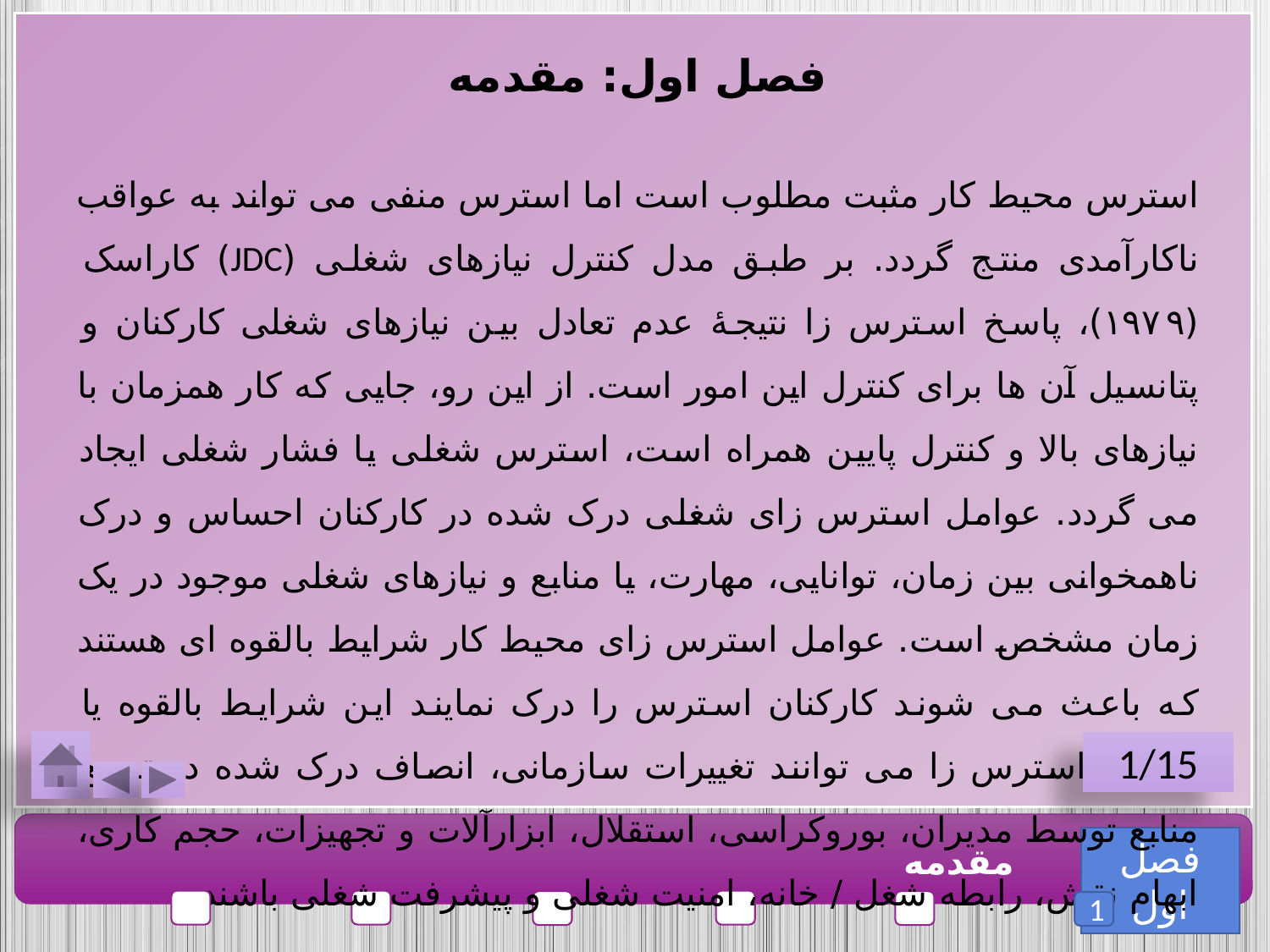

فصل اول: مقدمه

استرس محیط کار مثبت مطلوب است اما استرس منفی می تواند به عواقب ناکارآمدی منتج گردد. بر طبق مدل کنترل نیازهای شغلی (JDC) کاراسک (۱۹۷۹)، پاسخ استرس زا نتیجۀ عدم تعادل بین نیازهای شغلی کارکنان و پتانسیل آن ها برای کنترل این امور است. از این رو، جایی که کار همزمان با نیازهای بالا و کنترل پایین همراه است، استرس شغلی یا فشار شغلی ایجاد می گردد. عوامل استرس زای شغلی درک شده در کارکنان احساس و درک ناهمخوانی بین زمان، توانایی، مهارت، یا منابع و نیازهای شغلی موجود در یک زمان مشخص است. عوامل استرس زای محیط کار شرایط بالقوه ای هستند که باعث می شوند کارکنان استرس را درک نمایند این شرایط بالقوه یا عوامل استرس زا می توانند تغییرات سازمانی، انصاف درک شده در توزیع منابع توسط مدیران، بوروکراسی، استقلال، ابزارآلات و تجهیزات، حجم کاری، ابهام نقش، رابطه شغل / خانه، امنیت شغلی و پیشرفت شغلی باشند.

1/15

فصل اول
مقدمه

1